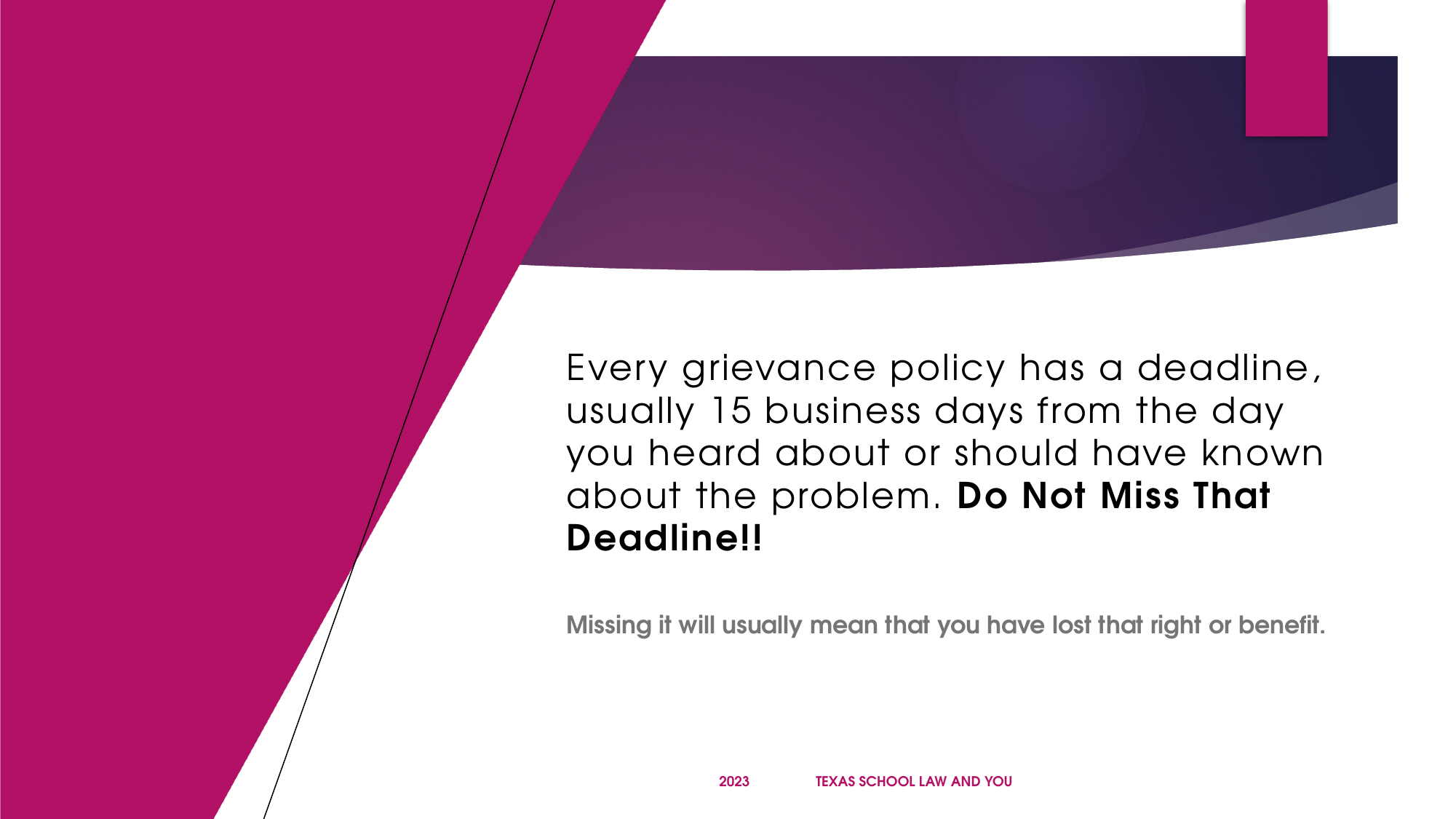

# Every grievance policy has a deadline, usually 15 business days from the day you heard about or should have known about the problem. Do Not Miss That Deadline!!
Missing it will usually mean that you have lost that right or benefit.
2023
TEXAS SCHOOL LAW AND YOU
9